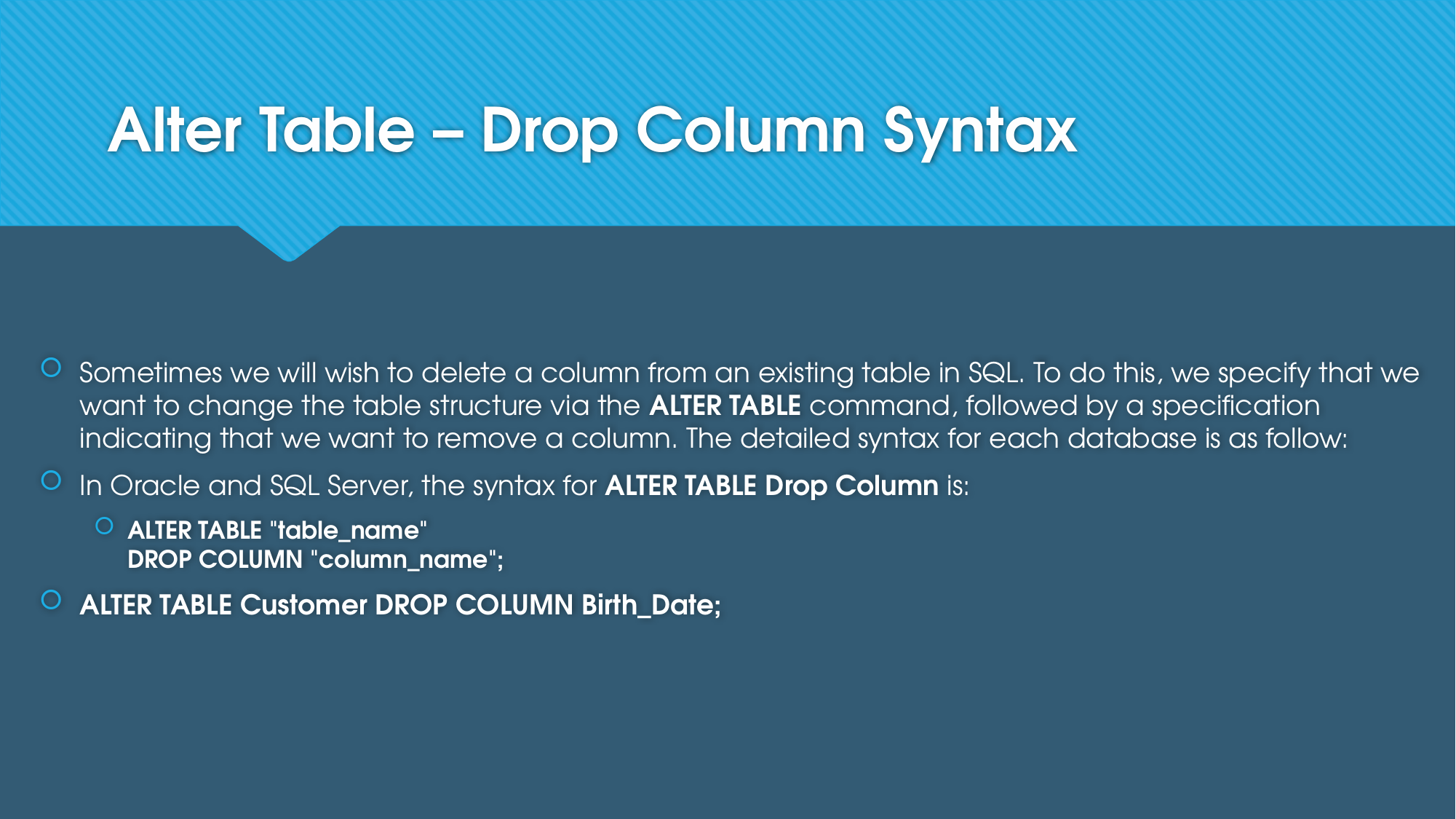

# Alter Table – Drop Column Syntax
Sometimes we will wish to delete a column from an existing table in SQL. To do this, we specify that we want to change the table structure via the ALTER TABLE command, followed by a specification indicating that we want to remove a column. The detailed syntax for each database is as follow:
In Oracle and SQL Server, the syntax for ALTER TABLE Drop Column is:
ALTER TABLE "table_name"
DROP COLUMN "column_name";
ALTER TABLE Customer DROP COLUMN Birth_Date;